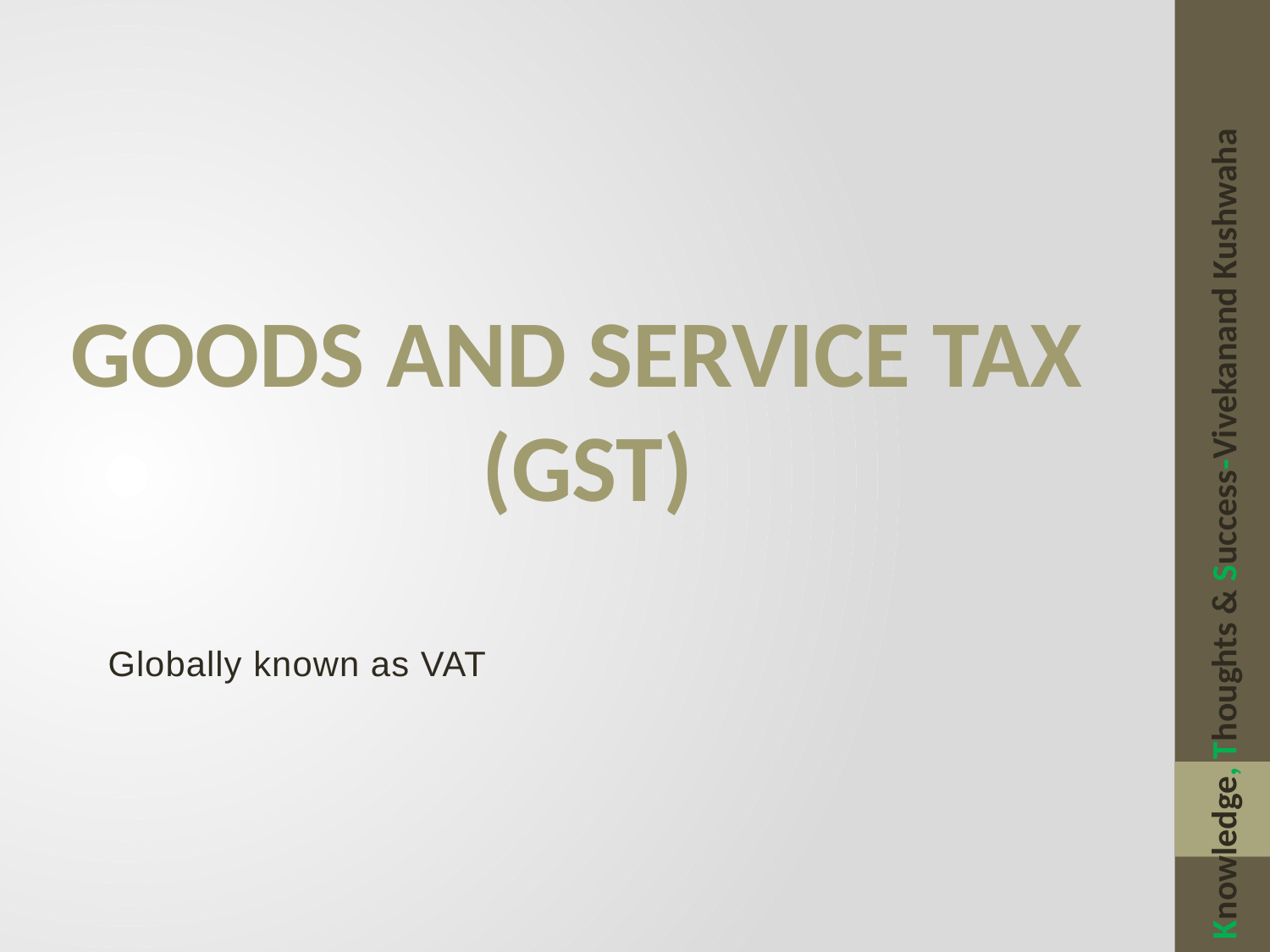

#
Goods and Service Tax
 (GST)
Knowledge, Thoughts & Success-Vivekanand Kushwaha
Globally known as VAT